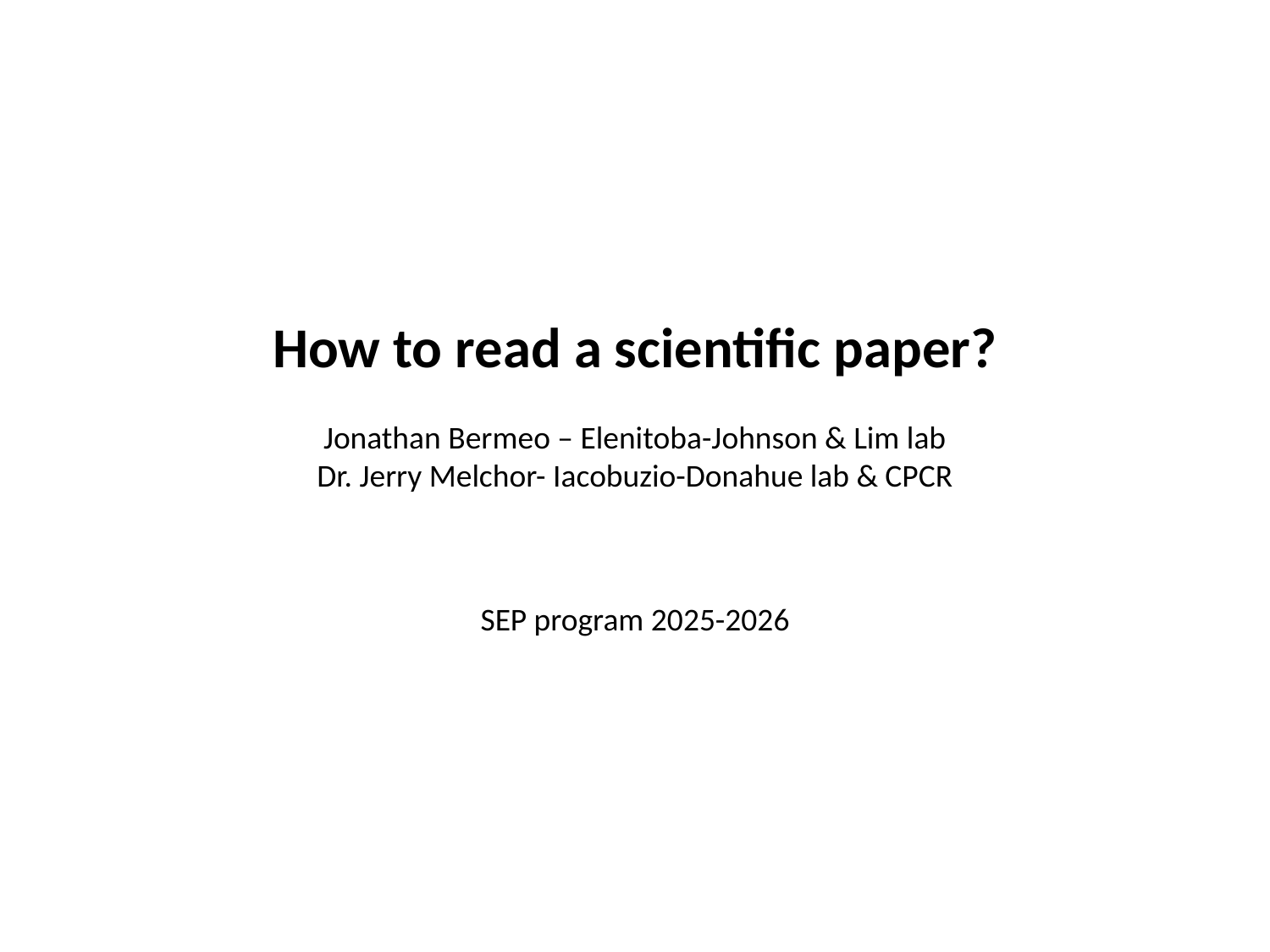

How to read a scientific paper?

Jonathan Bermeo – Elenitoba-Johnson & Lim lab
Dr. Jerry Melchor- Iacobuzio-Donahue lab & CPCR

SEP program 2025-2026